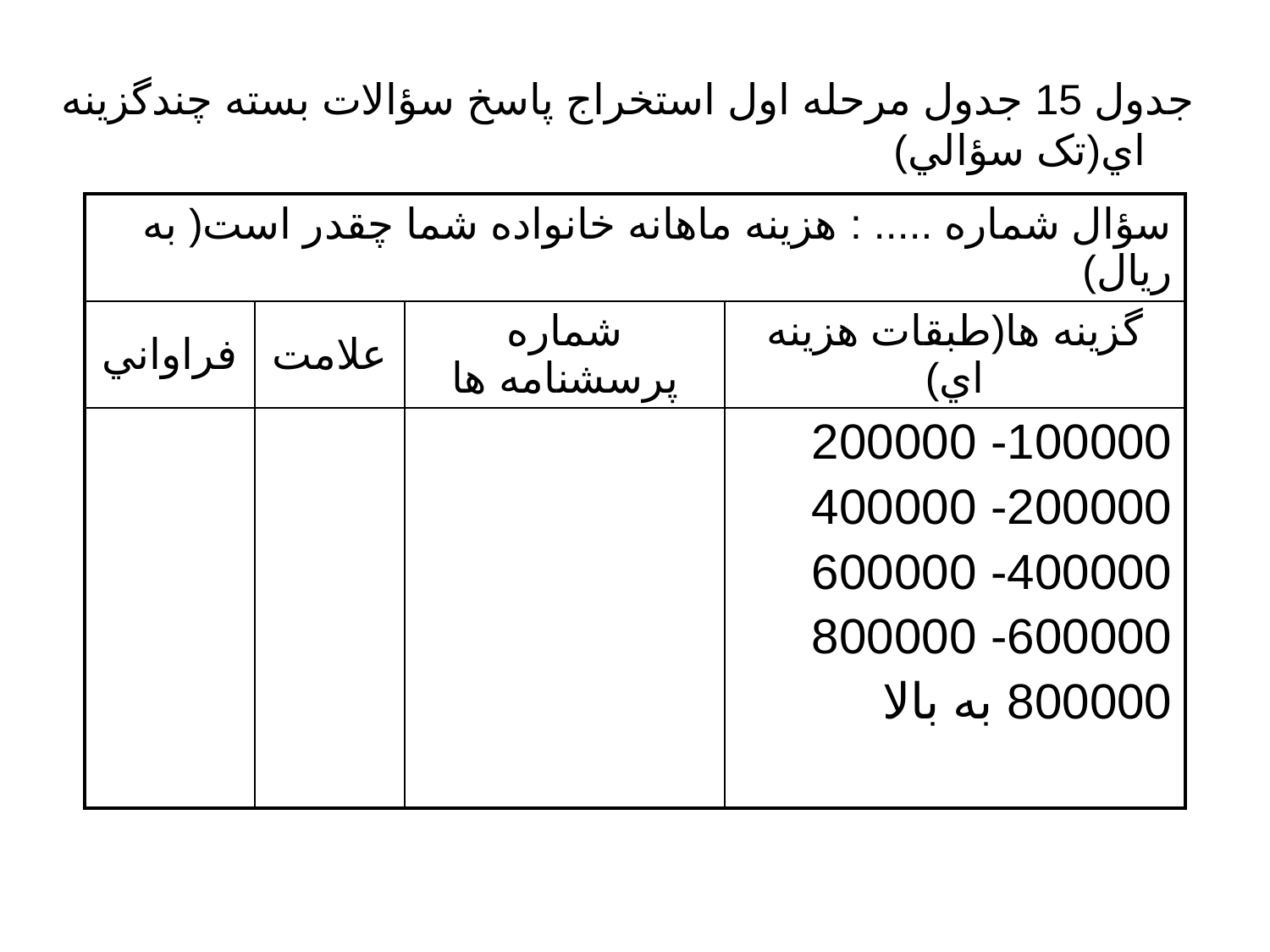

جدول 15 جدول مرحله اول استخراج پاسخ سؤالات بسته چندگزينه اي(تک سؤالي)

| سؤال شماره ..... : هزينه ماهانه خانواده شما چقدر است( به ريال) |  |  |  |
| --- | --- | --- | --- |
| فراواني | علامت | شماره پرسشنامه ها | گزينه ها(طبقات هزينه اي) |
|  |  |  | 100000- 200000 200000- 400000 400000- 600000 600000- 800000 800000 به بالا |